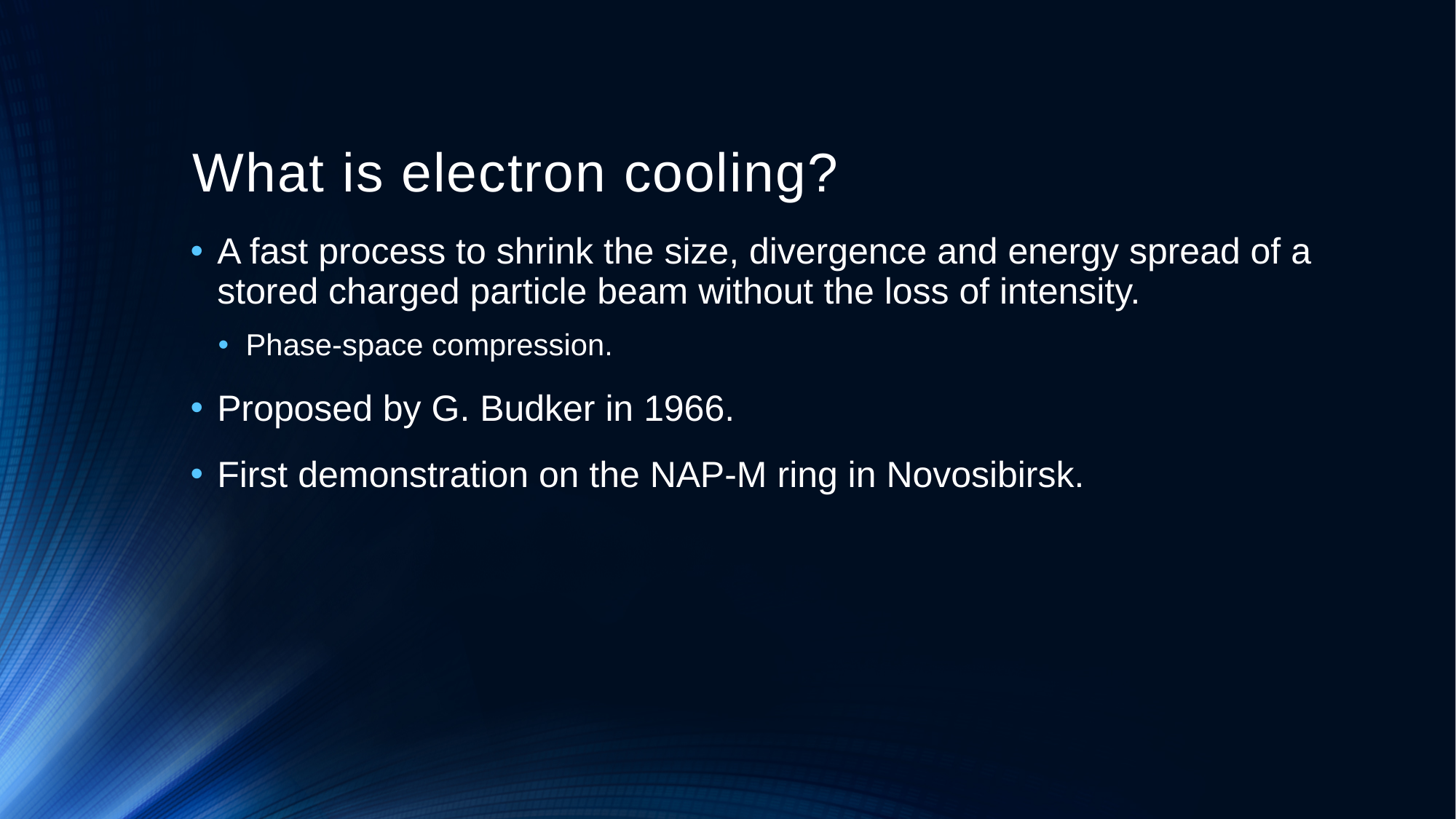

# What is electron cooling?
A fast process to shrink the size, divergence and energy spread of a stored charged particle beam without the loss of intensity.
Phase-space compression.
Proposed by G. Budker in 1966.
First demonstration on the NAP-M ring in Novosibirsk.